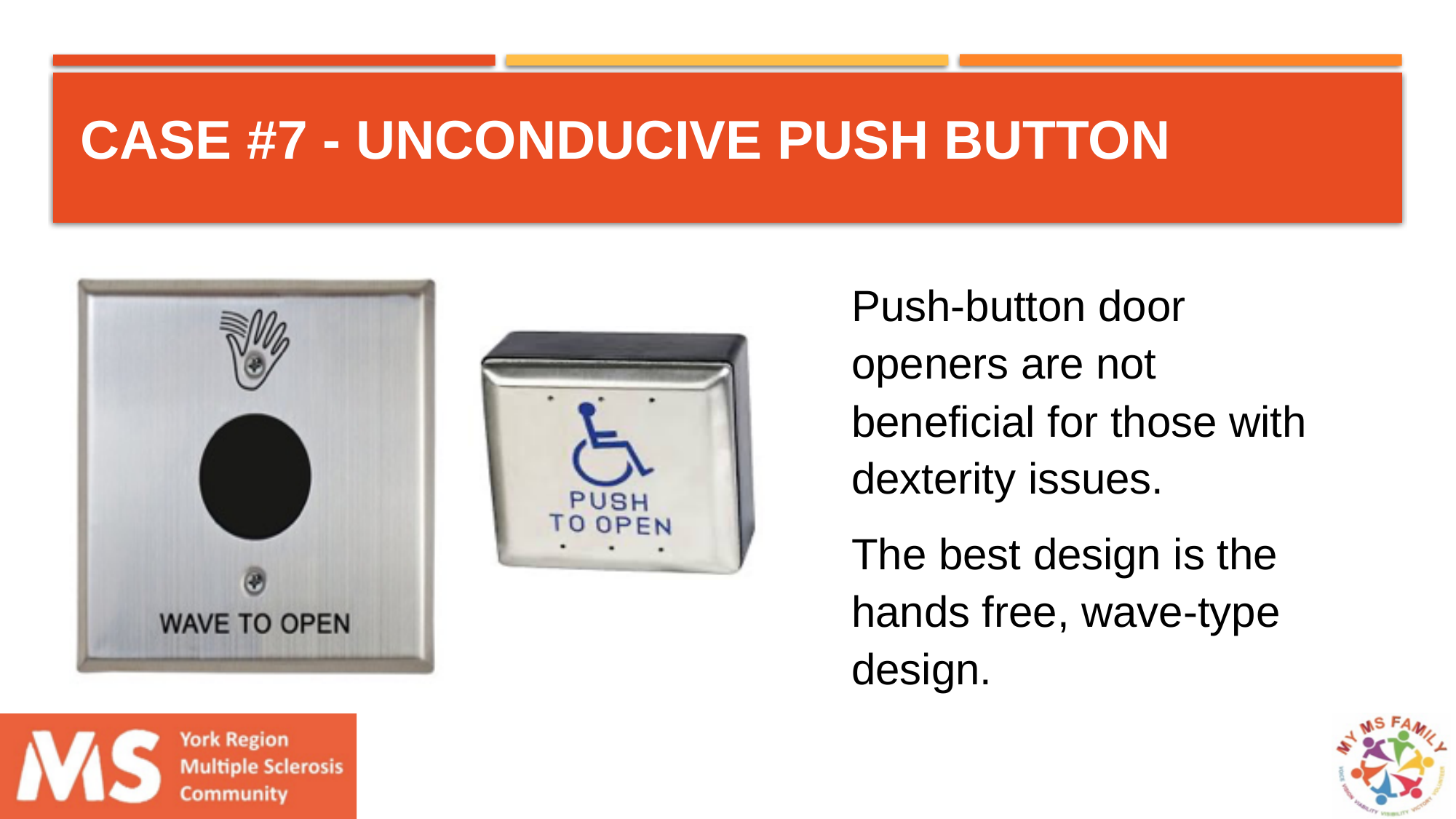

# Case #7 - Unconducive Push Button

Push-button door openers are not beneficial for those with dexterity issues.
The best design is the hands free, wave-type design.